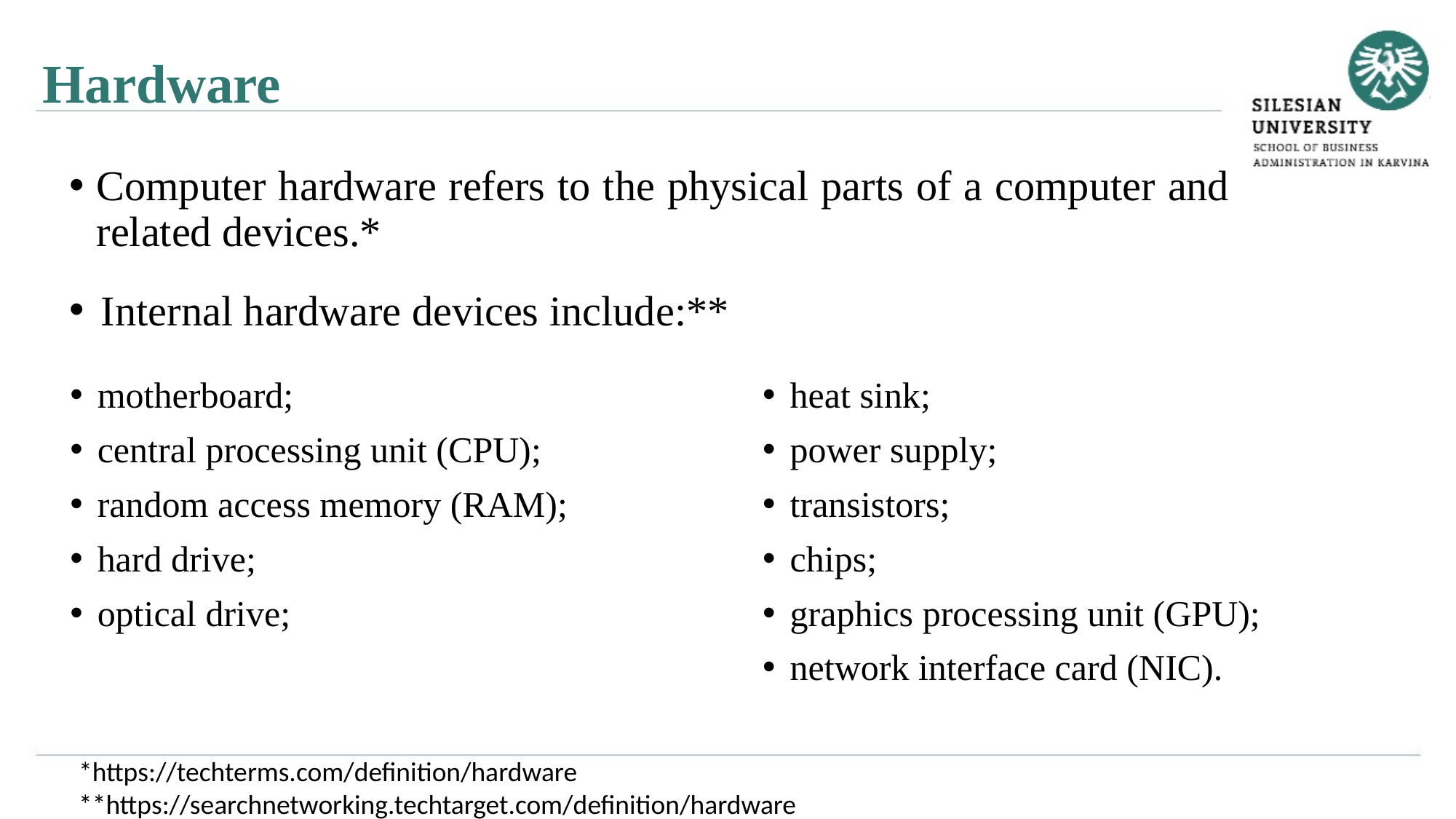

Hardware
Computer hardware refers to the physical parts of a computer and related devices.*
Internal hardware devices include:**

heat sink;
power supply;
transistors;
chips;
graphics processing unit (GPU);
network interface card (NIC).

motherboard;
central processing unit (CPU);
random access memory (RAM);
hard drive;
optical drive;

*https://techterms.com/definition/hardware
**https://searchnetworking.techtarget.com/definition/hardware